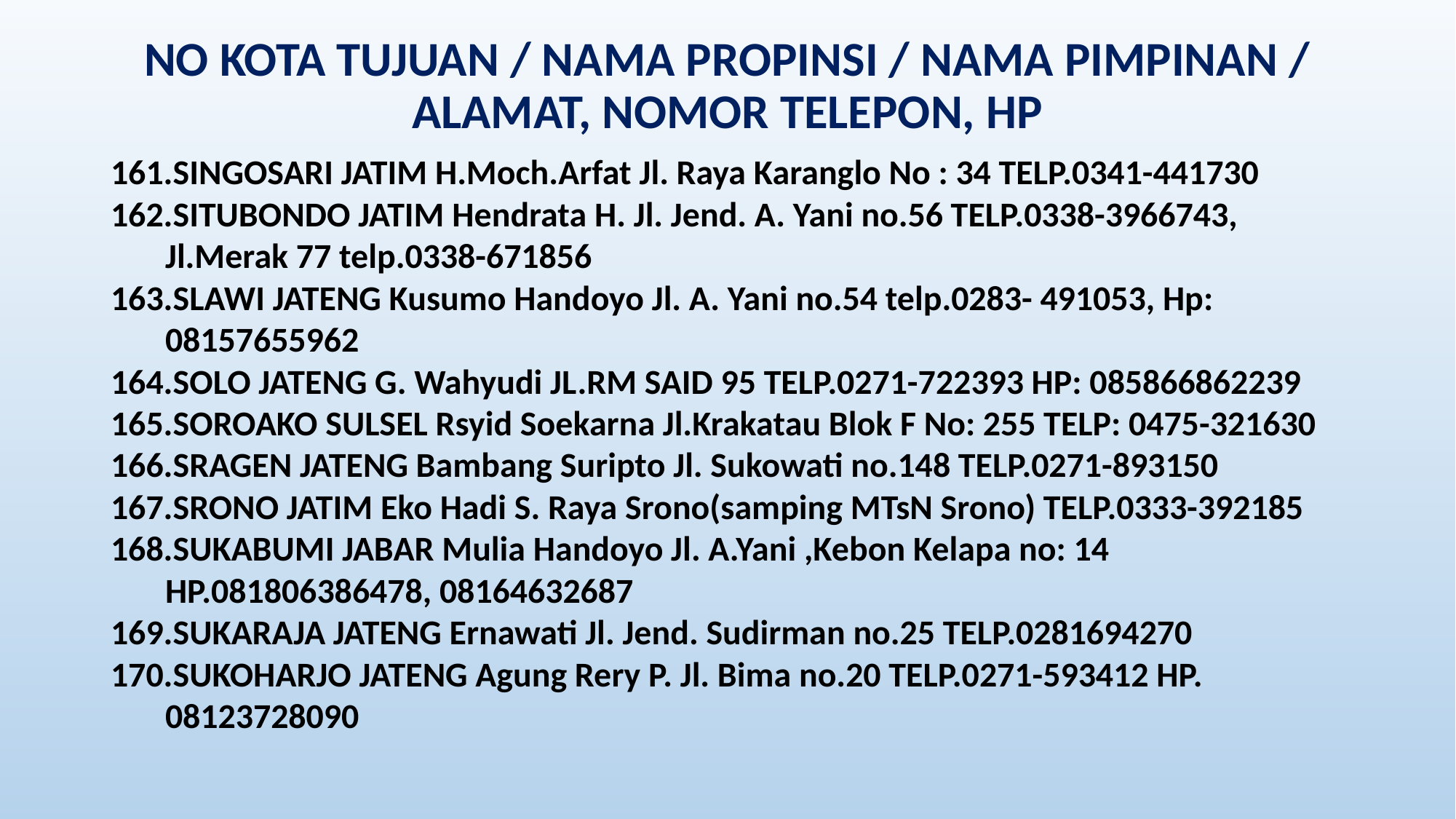

NO KOTA TUJUAN / NAMA PROPINSI / NAMA PIMPINAN / ALAMAT, NOMOR TELEPON, HP
SINGOSARI JATIM H.Moch.Arfat Jl. Raya Karanglo No : 34 TELP.0341-441730
SITUBONDO JATIM Hendrata H. Jl. Jend. A. Yani no.56 TELP.0338-3966743, Jl.Merak 77 telp.0338-671856
SLAWI JATENG Kusumo Handoyo Jl. A. Yani no.54 telp.0283- 491053, Hp: 08157655962
SOLO JATENG G. Wahyudi JL.RM SAID 95 TELP.0271-722393 HP: 085866862239
SOROAKO SULSEL Rsyid Soekarna Jl.Krakatau Blok F No: 255 TELP: 0475-321630
SRAGEN JATENG Bambang Suripto Jl. Sukowati no.148 TELP.0271-893150
SRONO JATIM Eko Hadi S. Raya Srono(samping MTsN Srono) TELP.0333-392185
SUKABUMI JABAR Mulia Handoyo Jl. A.Yani ,Kebon Kelapa no: 14 HP.081806386478, 08164632687
SUKARAJA JATENG Ernawati Jl. Jend. Sudirman no.25 TELP.0281694270
SUKOHARJO JATENG Agung Rery P. Jl. Bima no.20 TELP.0271-593412 HP. 08123728090